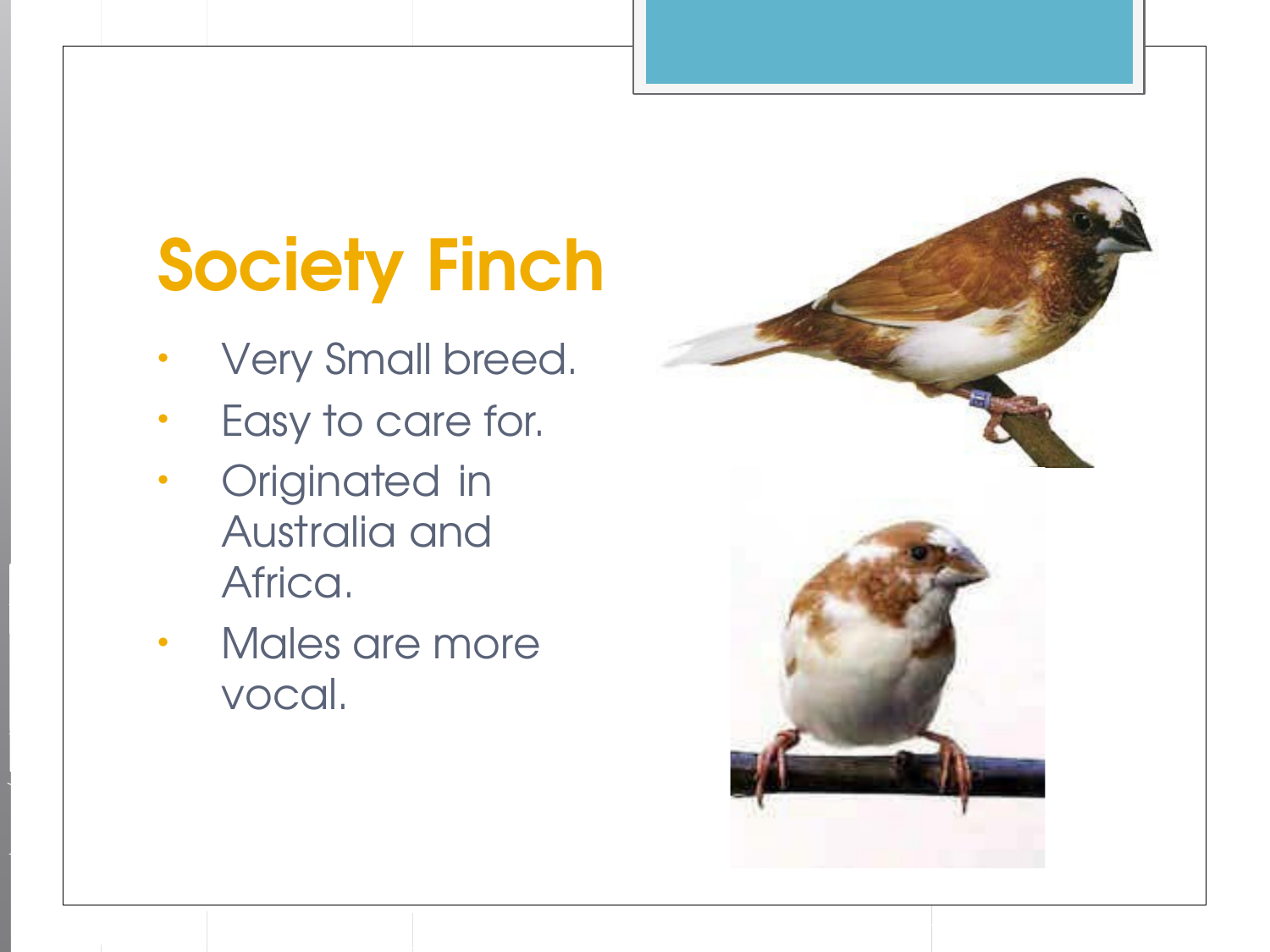

# Society Finch
Very Small breed.
Easy to care for.
Originated in Australia and Africa.
Males are more vocal.